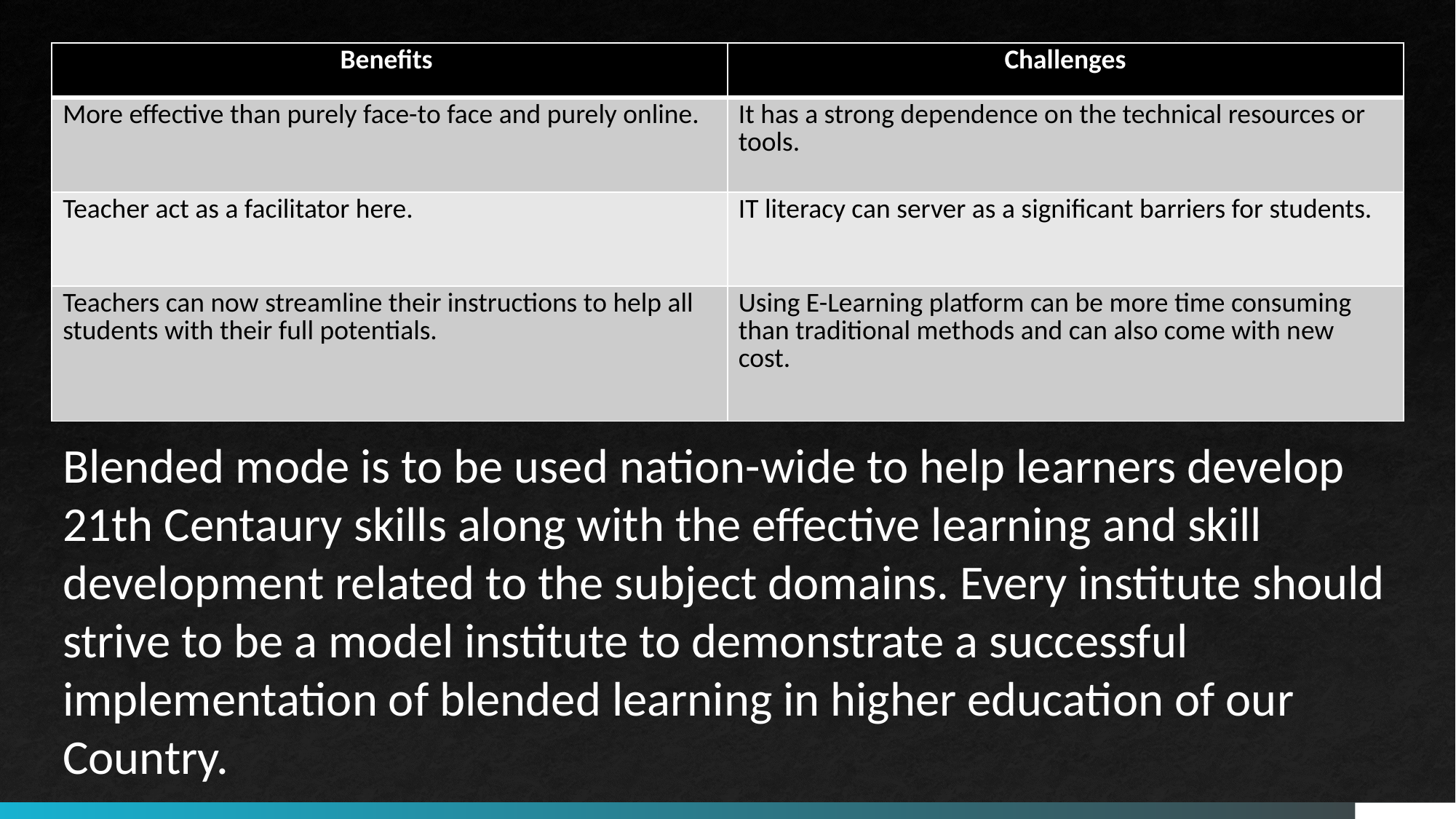

| Benefits | Challenges |
| --- | --- |
| More effective than purely face-to face and purely online. | It has a strong dependence on the technical resources or tools. |
| Teacher act as a facilitator here. | IT literacy can server as a significant barriers for students. |
| Teachers can now streamline their instructions to help all students with their full potentials. | Using E-Learning platform can be more time consuming than traditional methods and can also come with new cost. |
Blended mode is to be used nation-wide to help learners develop 21th Centaury skills along with the effective learning and skill development related to the subject domains. Every institute should strive to be a model institute to demonstrate a successful implementation of blended learning in higher education of our Country.